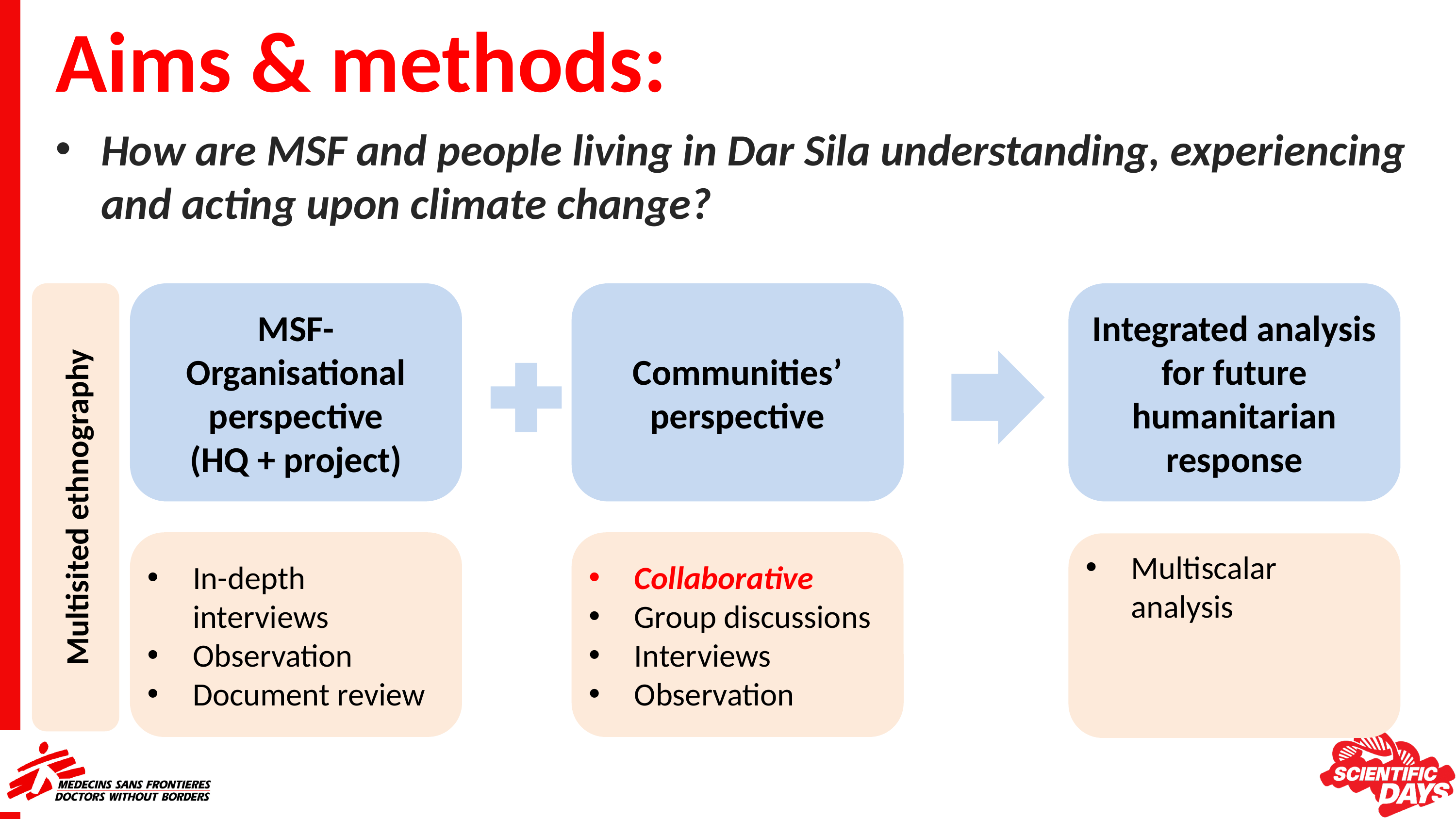

Aims & methods:
How are MSF and people living in Dar Sila understanding, experiencing and acting upon climate change?

Multisited ethnography
MSF- Organisational perspective
(HQ + project)
Communities’ perspective
Integrated analysis for future humanitarian response

Collaborative
Group discussions
Interviews
Observation
In-depth interviews
Observation
Document review
Multiscalar analysis